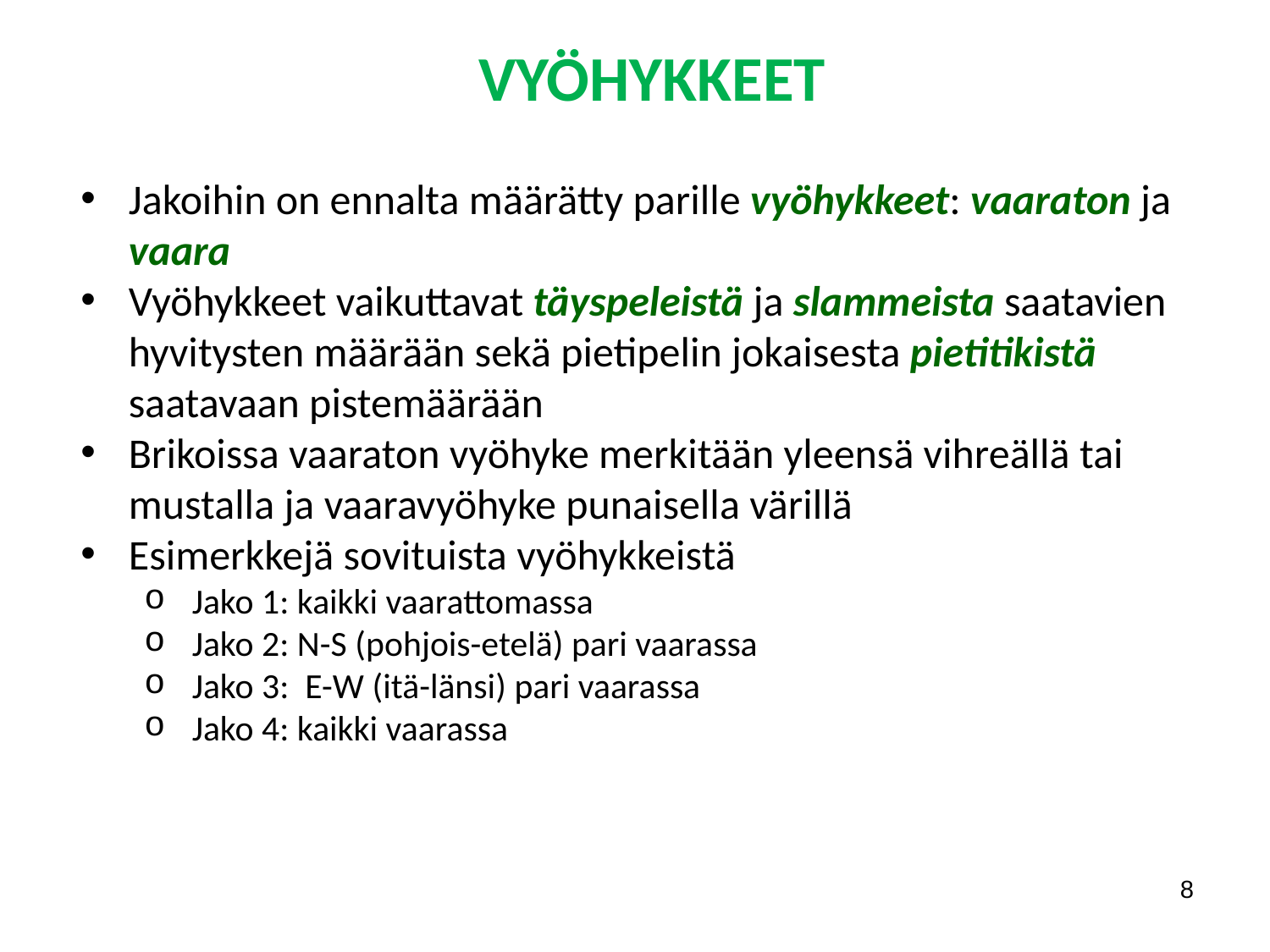

VYÖHYKKEET
Jakoihin on ennalta määrätty parille vyöhykkeet: vaaraton ja vaara
Vyöhykkeet vaikuttavat täyspeleistä ja slammeista saatavien hyvitysten määrään sekä pietipelin jokaisesta pietitikistä saatavaan pistemäärään
Brikoissa vaaraton vyöhyke merkitään yleensä vihreällä tai mustalla ja vaaravyöhyke punaisella värillä
Esimerkkejä sovituista vyöhykkeistä
Jako 1: kaikki vaarattomassa
Jako 2: N-S (pohjois-etelä) pari vaarassa
Jako 3:  E-W (itä-länsi) pari vaarassa
Jako 4: kaikki vaarassa

8